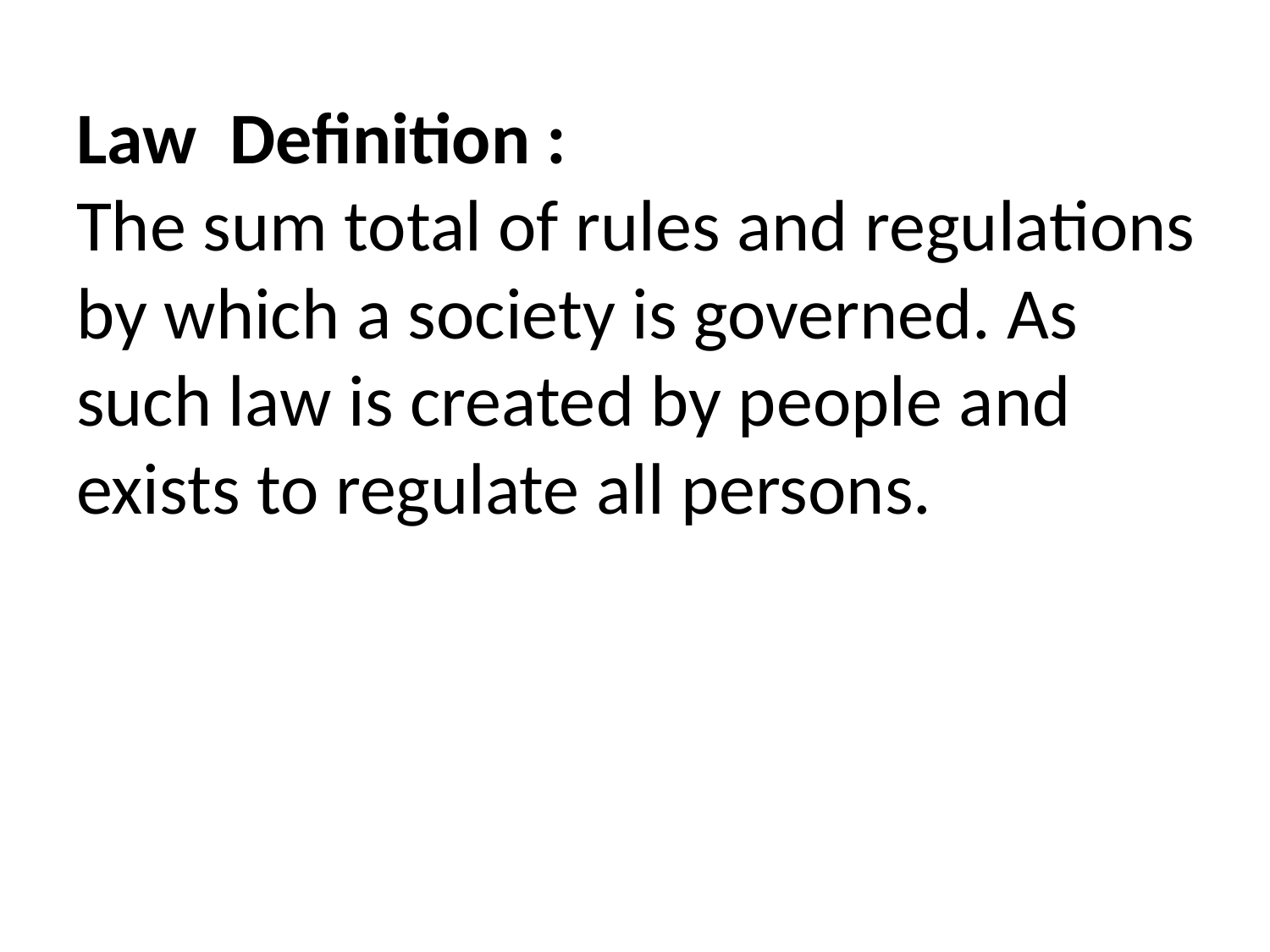

# Law  Definition : The sum total of rules and regulations by which a society is governed. As such law is created by people and exists to regulate all persons.